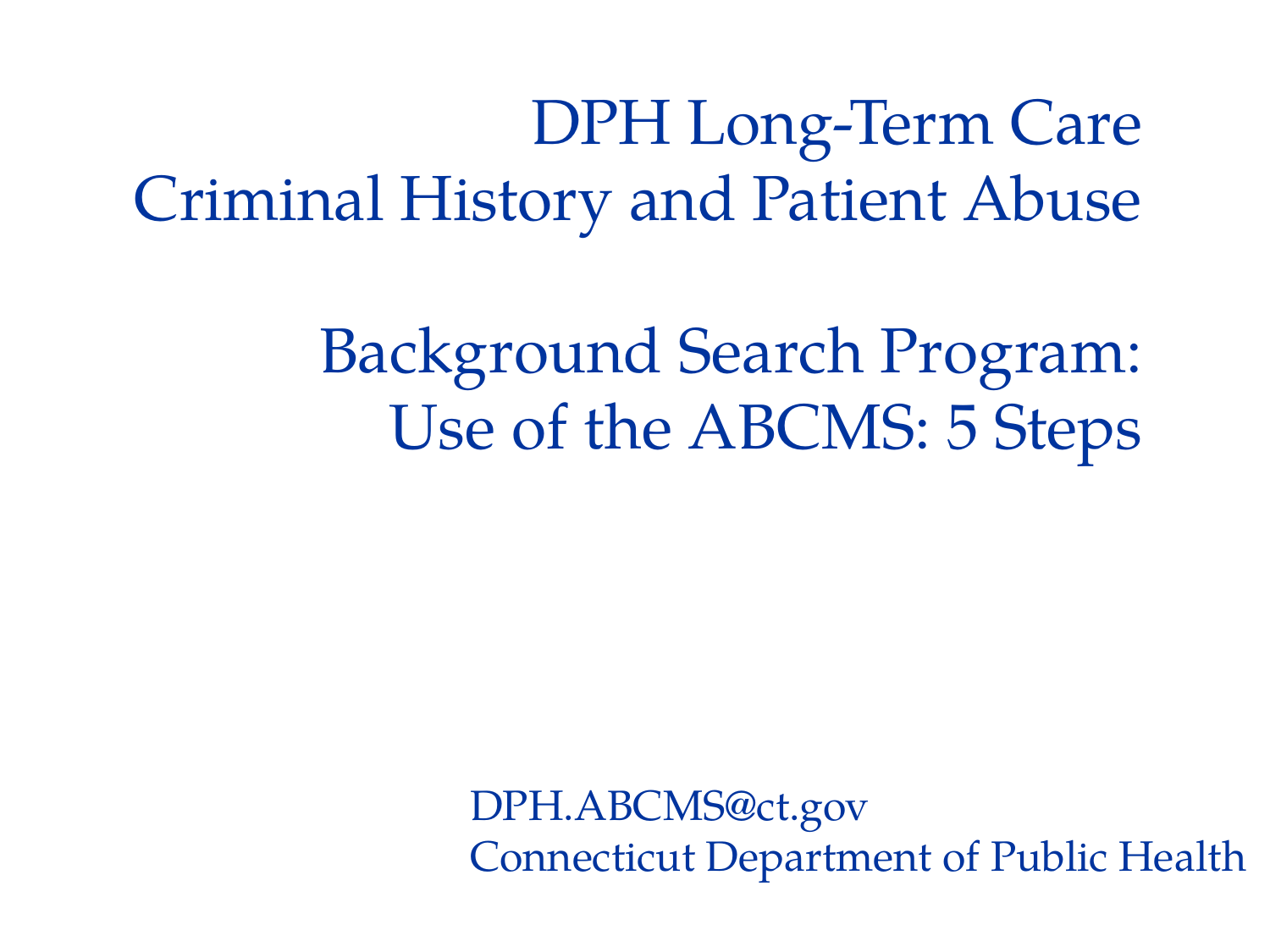

# DPH Long-Term Care Criminal History and Patient Abuse Background Search Program: Use of the ABCMS: 5 Steps
DPH.ABCMS@ct.gov
Connecticut Department of Public Health